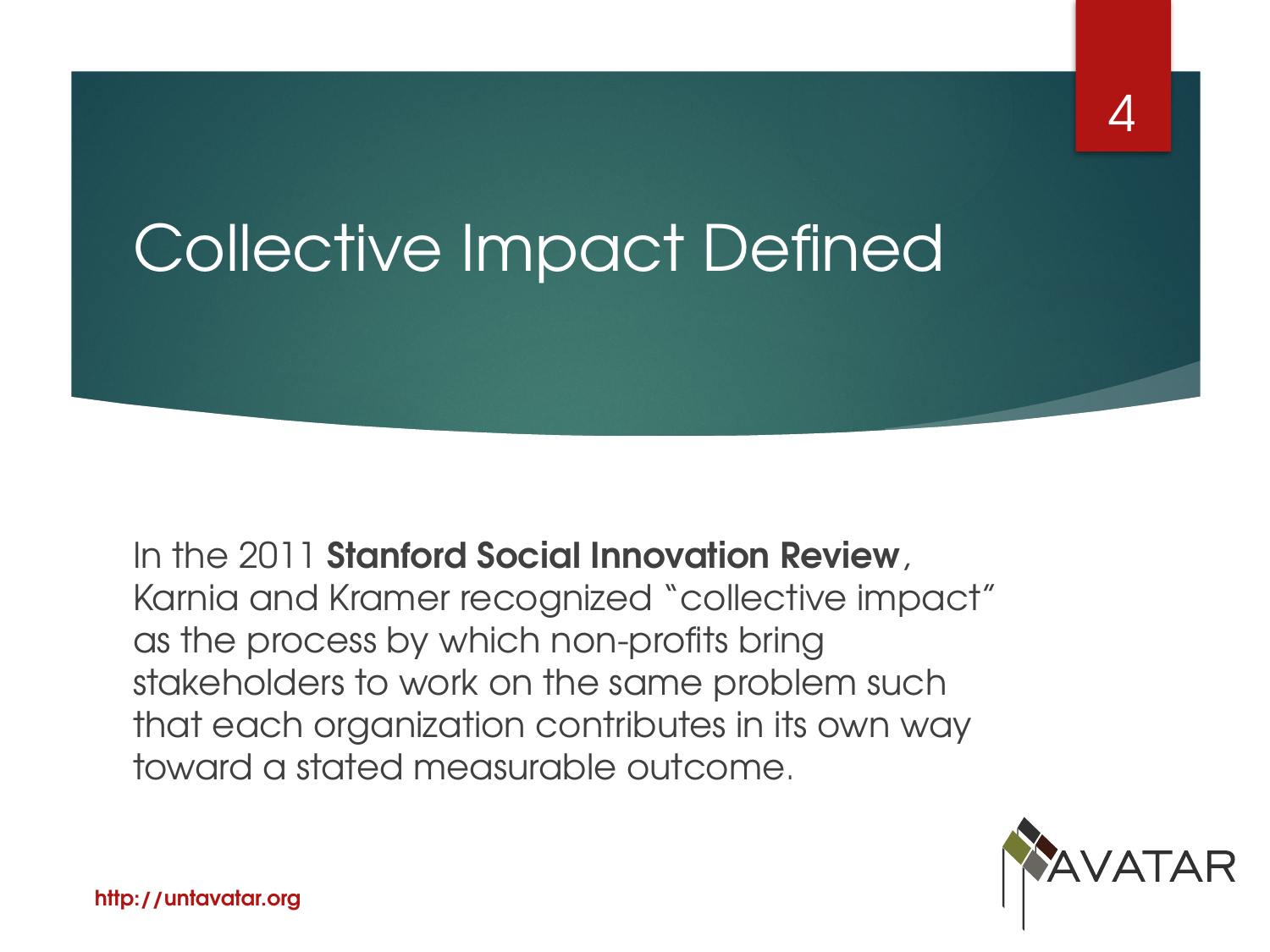

4
# Collective Impact Defined
In the 2011 Stanford Social Innovation Review, Karnia and Kramer recognized “collective impact” as the process by which non-profits bring stakeholders to work on the same problem such that each organization contributes in its own way toward a stated measurable outcome.
http://untavatar.org